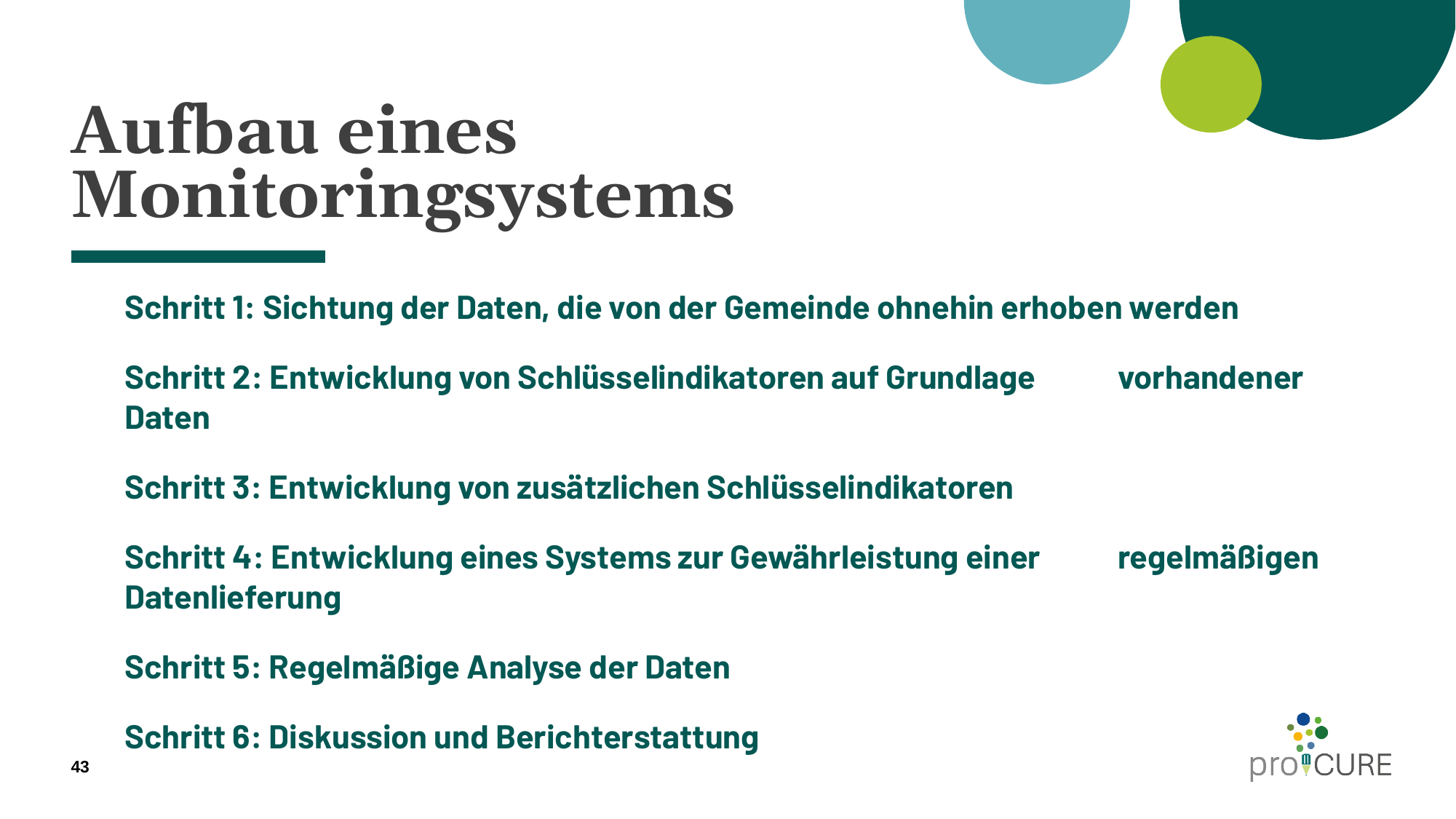

# Aufbau eines Monitoringsystems
Schritt 1: Sichtung der Daten, die von der Gemeinde ohnehin erhoben werden
Schritt 2: Entwicklung von Schlüsselindikatoren auf Grundlage 				vorhandener Daten
Schritt 3: Entwicklung von zusätzlichen Schlüsselindikatoren
Schritt 4: Entwicklung eines Systems zur Gewährleistung einer 				regelmäßigen Datenlieferung
Schritt 5: Regelmäßige Analyse der Daten
Schritt 6: Diskussion und Berichterstattung
43